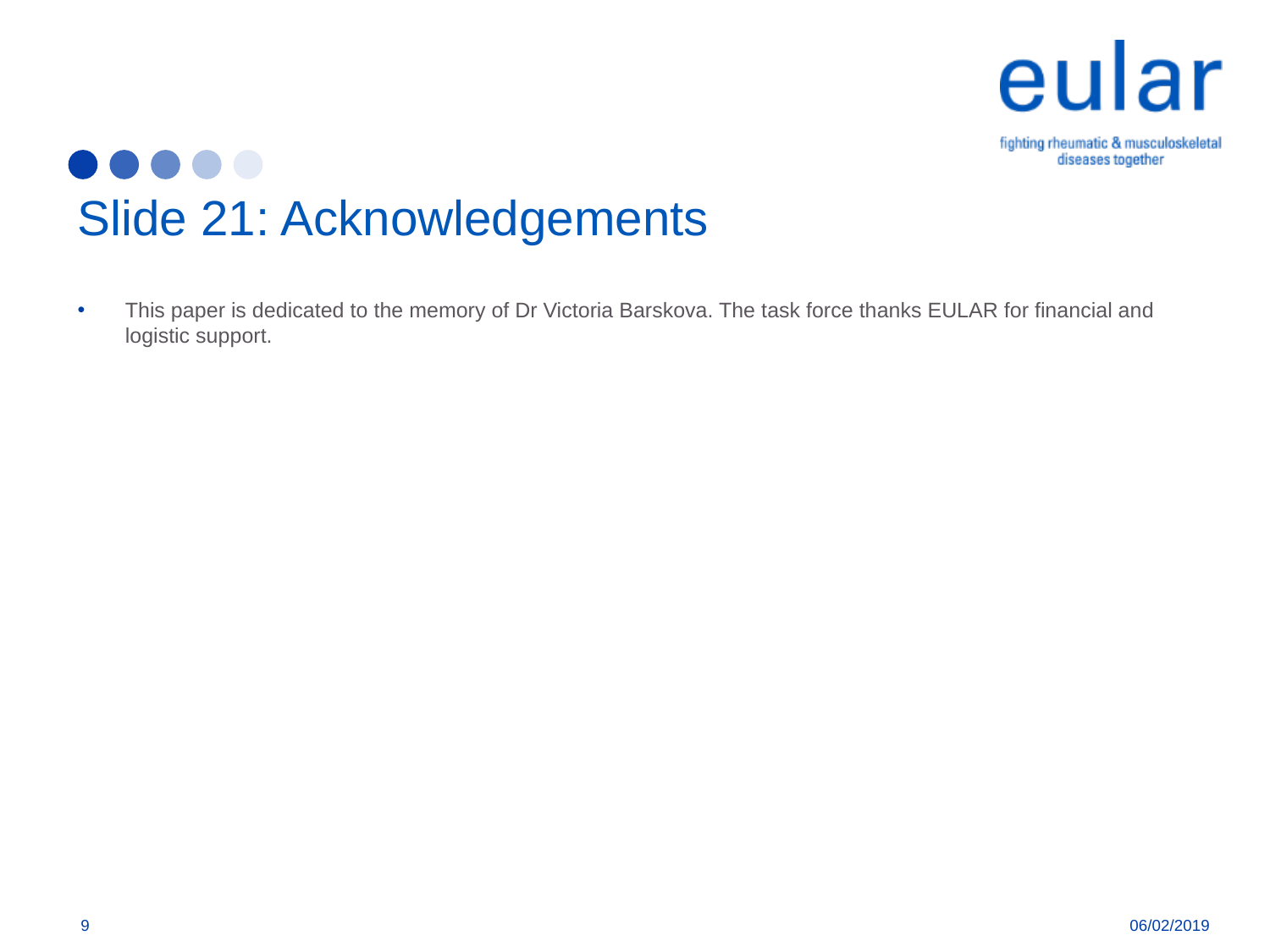

# Slide 21: Acknowledgements
This paper is dedicated to the memory of Dr Victoria Barskova. The task force thanks EULAR for financial and logistic support.
9
06/02/2019